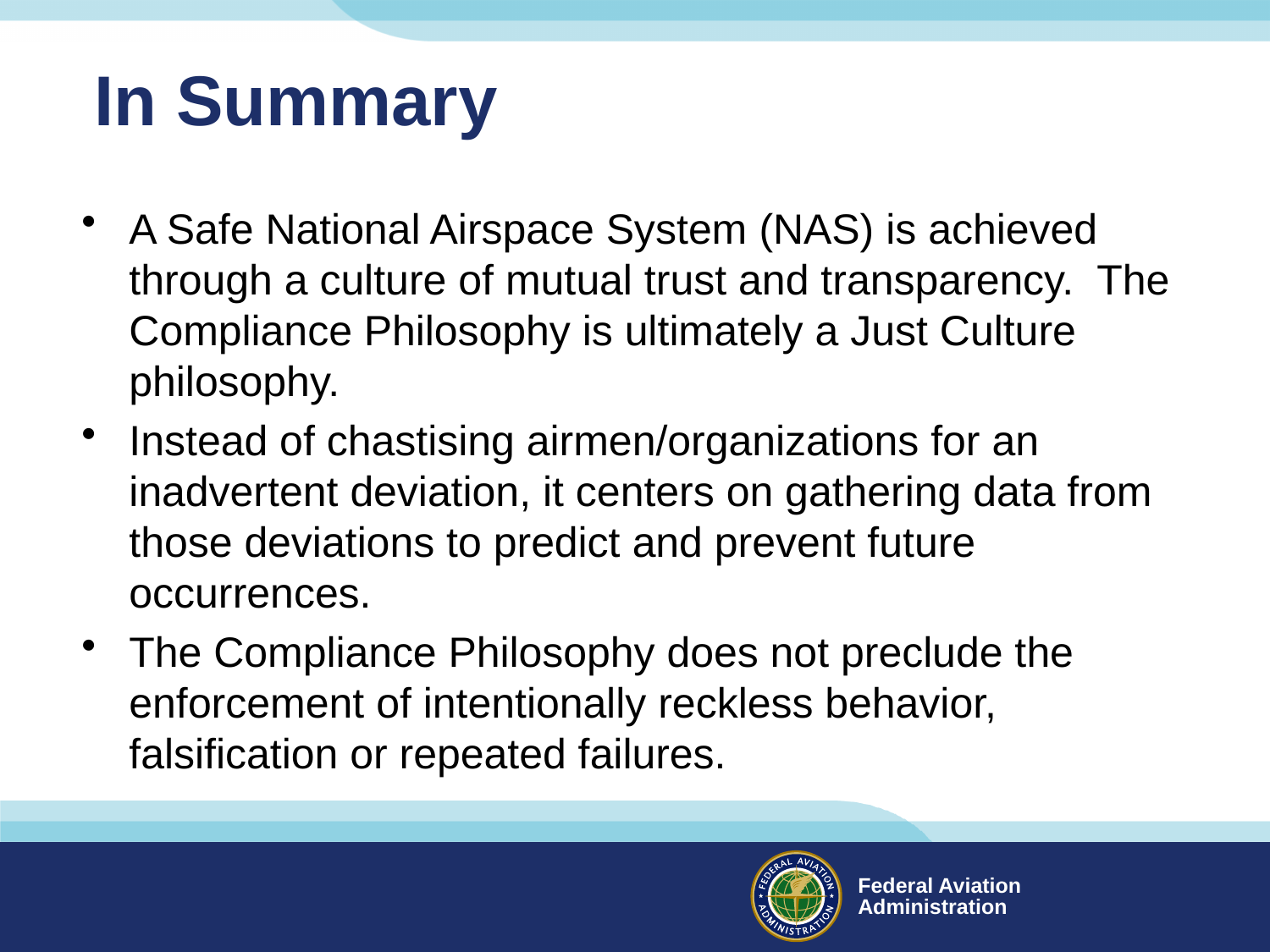

# In Summary
A Safe National Airspace System (NAS) is achieved through a culture of mutual trust and transparency.  The Compliance Philosophy is ultimately a Just Culture philosophy.
Instead of chastising airmen/organizations for an inadvertent deviation, it centers on gathering data from those deviations to predict and prevent future occurrences.
The Compliance Philosophy does not preclude the enforcement of intentionally reckless behavior, falsification or repeated failures.